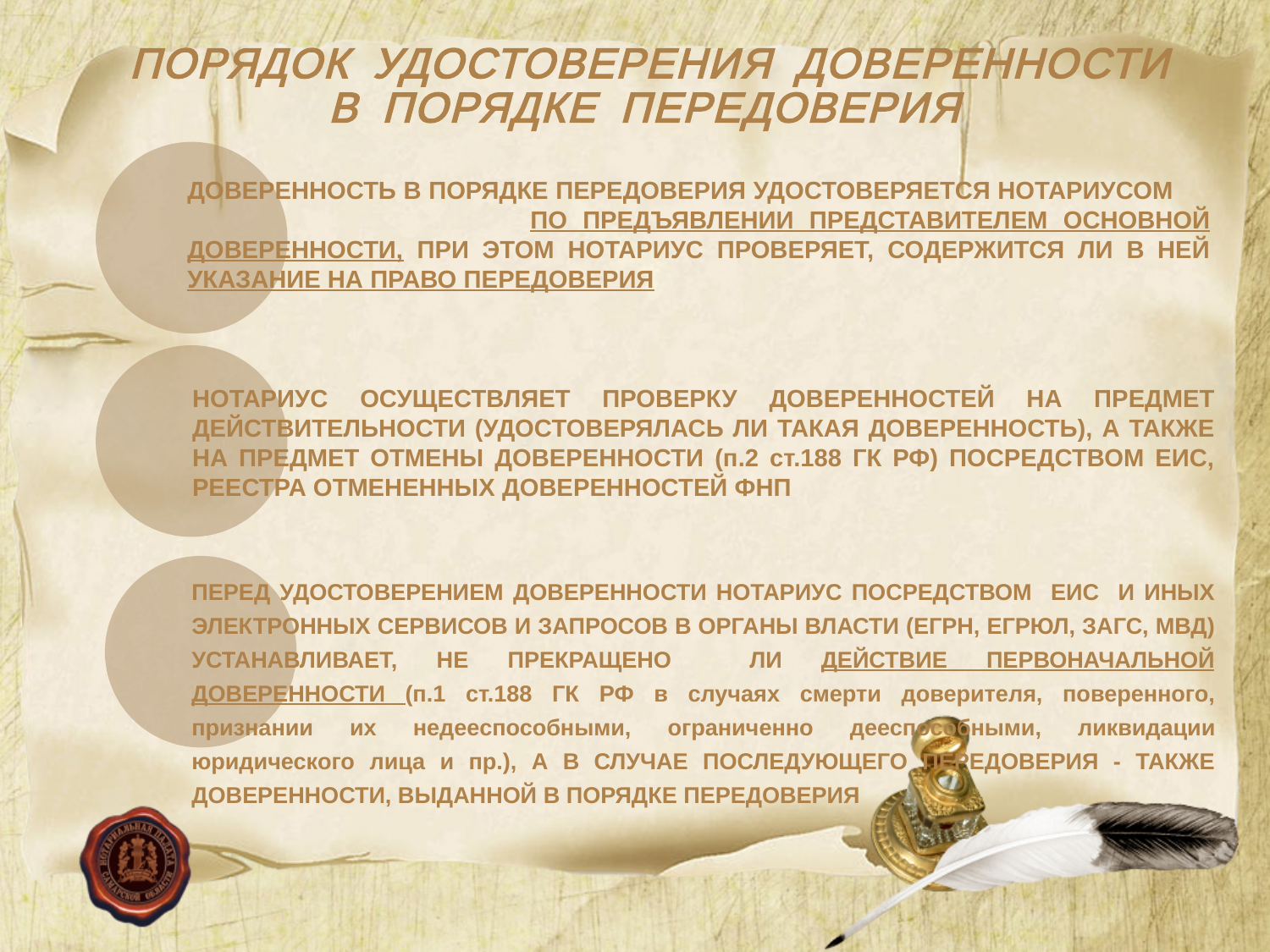

ПОРЯДОК  УДОСТОВЕРЕНИЯ  ДОВЕРЕННОСТИ
В  ПОРЯДКЕ  ПЕРЕДОВЕРИЯ
ДОВЕРЕННОСТЬ В ПОРЯДКЕ ПЕРЕДОВЕРИЯ УДОСТОВЕРЯЕТСЯ НОТАРИУСОМ                            ПО ПРЕДЪЯВЛЕНИИ ПРЕДСТАВИТЕЛЕМ ОСНОВНОЙ ДОВЕРЕННОСТИ, ПРИ ЭТОМ НОТАРИУС ПРОВЕРЯЕТ, СОДЕРЖИТСЯ ЛИ В НЕЙ УКАЗАНИЕ НА ПРАВО ПЕРЕДОВЕРИЯ
НОТАРИУС ОСУЩЕСТВЛЯЕТ ПРОВЕРКУ ДОВЕРЕННОСТЕЙ НА ПРЕДМЕТ ДЕЙСТВИТЕЛЬНОСТИ (УДОСТОВЕРЯЛАСЬ ЛИ ТАКАЯ ДОВЕРЕННОСТЬ), А ТАКЖЕ НА ПРЕДМЕТ ОТМЕНЫ ДОВЕРЕННОСТИ (п.2 ст.188 ГК РФ) ПОСРЕДСТВОМ ЕИС, РЕЕСТРА ОТМЕНЕННЫХ ДОВЕРЕННОСТЕЙ ФНП
ПЕРЕД УДОСТОВЕРЕНИЕМ ДОВЕРЕННОСТИ НОТАРИУС ПОСРЕДСТВОМ  ЕИС  И ИНЫХ ЭЛЕКТРОННЫХ СЕРВИСОВ И ЗАПРОСОВ В ОРГАНЫ ВЛАСТИ (ЕГРН, ЕГРЮЛ, ЗАГС, МВД) УСТАНАВЛИВАЕТ, НЕ ПРЕКРАЩЕНО  ЛИ ДЕЙСТВИЕ ПЕРВОНАЧАЛЬНОЙ ДОВЕРЕННОСТИ (п.1 ст.188 ГК РФ в случаях смерти доверителя, поверенного, признании их недееспособными, ограниченно дееспособными, ликвидации юридического лица и пр.), А В СЛУЧАЕ ПОСЛЕДУЮЩЕГО ПЕРЕДОВЕРИЯ - ТАКЖЕ ДОВЕРЕННОСТИ, ВЫДАННОЙ В ПОРЯДКЕ ПЕРЕДОВЕРИЯ